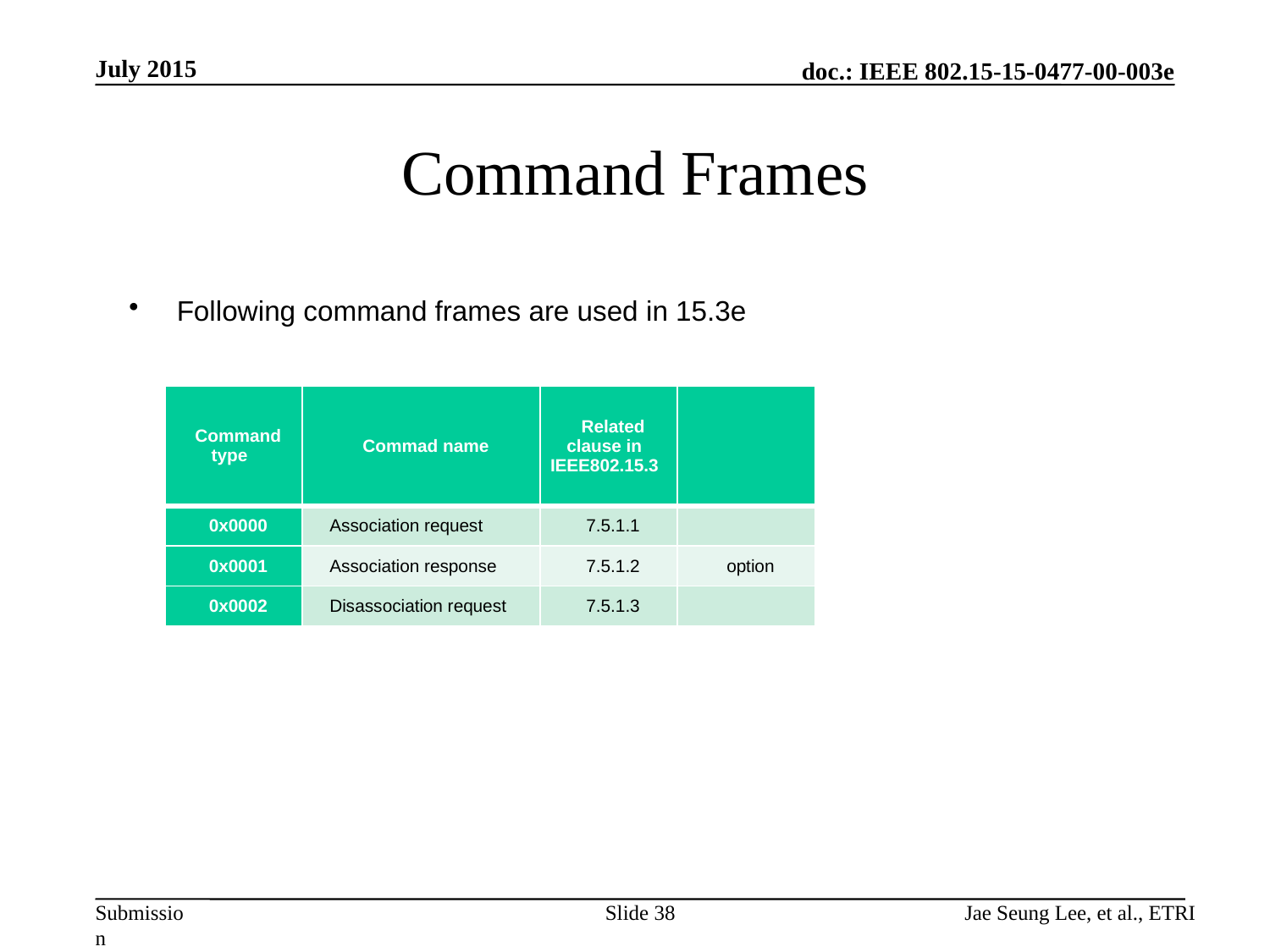

July 2015
# Command Frames

Following command frames are used in 15.3e

| Command type | Commad name | Related clause in IEEE802.15.3 |  |
| --- | --- | --- | --- |
| 0x0000 | Association request | 7.5.1.1 |  |
| 0x0001 | Association response | 7.5.1.2 | option |
| 0x0002 | Disassociation request | 7.5.1.3 |  |
Slide 38
Jae Seung Lee, et al., ETRI